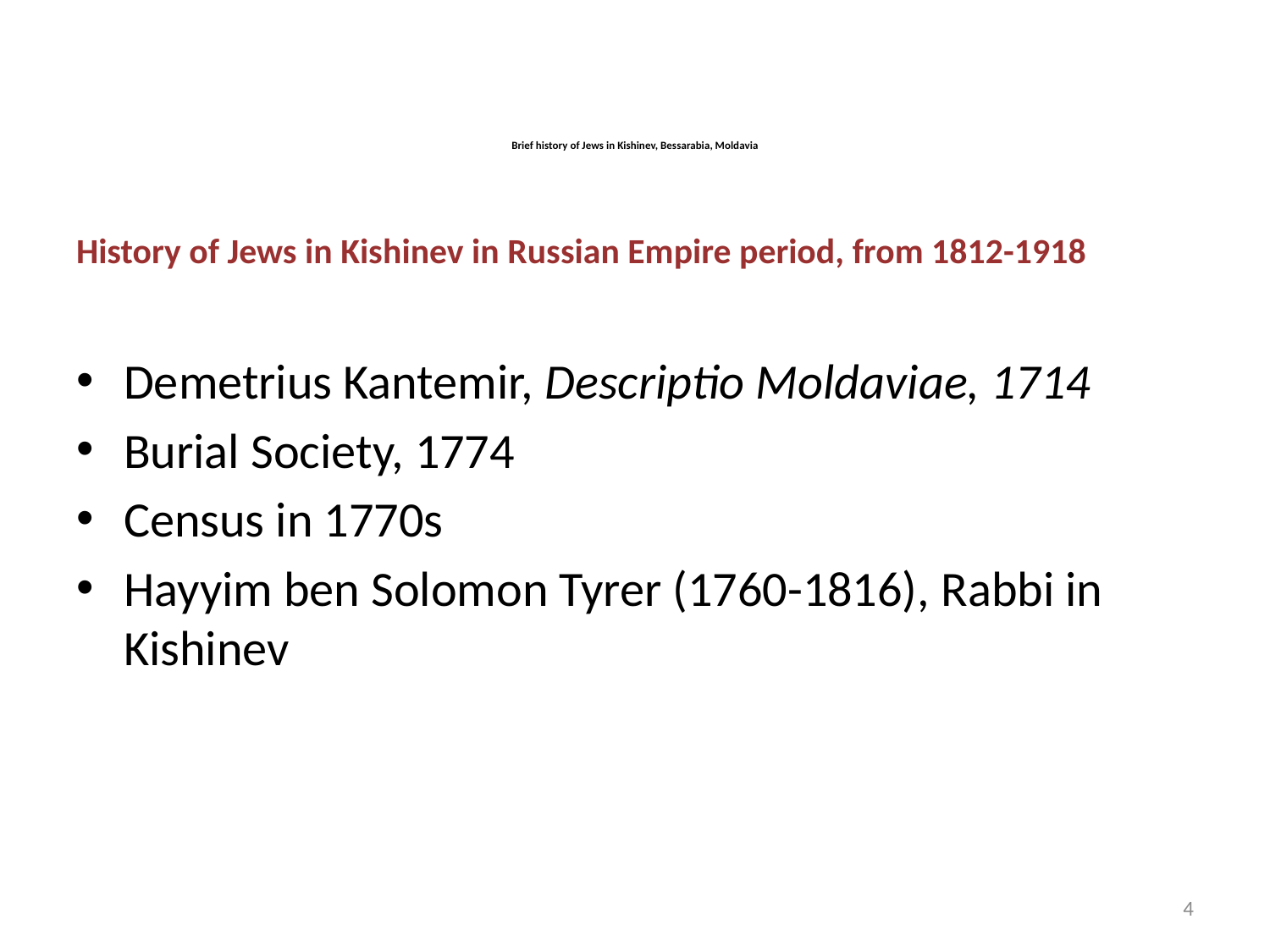

# Brief history of Jews in Kishinev, Bessarabia, Moldavia
History of Jews in Kishinev in Russian Empire period, from 1812-1918

Demetrius Kantemir, Descriptio Moldaviae, 1714
Burial Society, 1774
Census in 1770s
Hayyim ben Solomon Tyrer (1760-1816), Rabbi in Kishinev
4